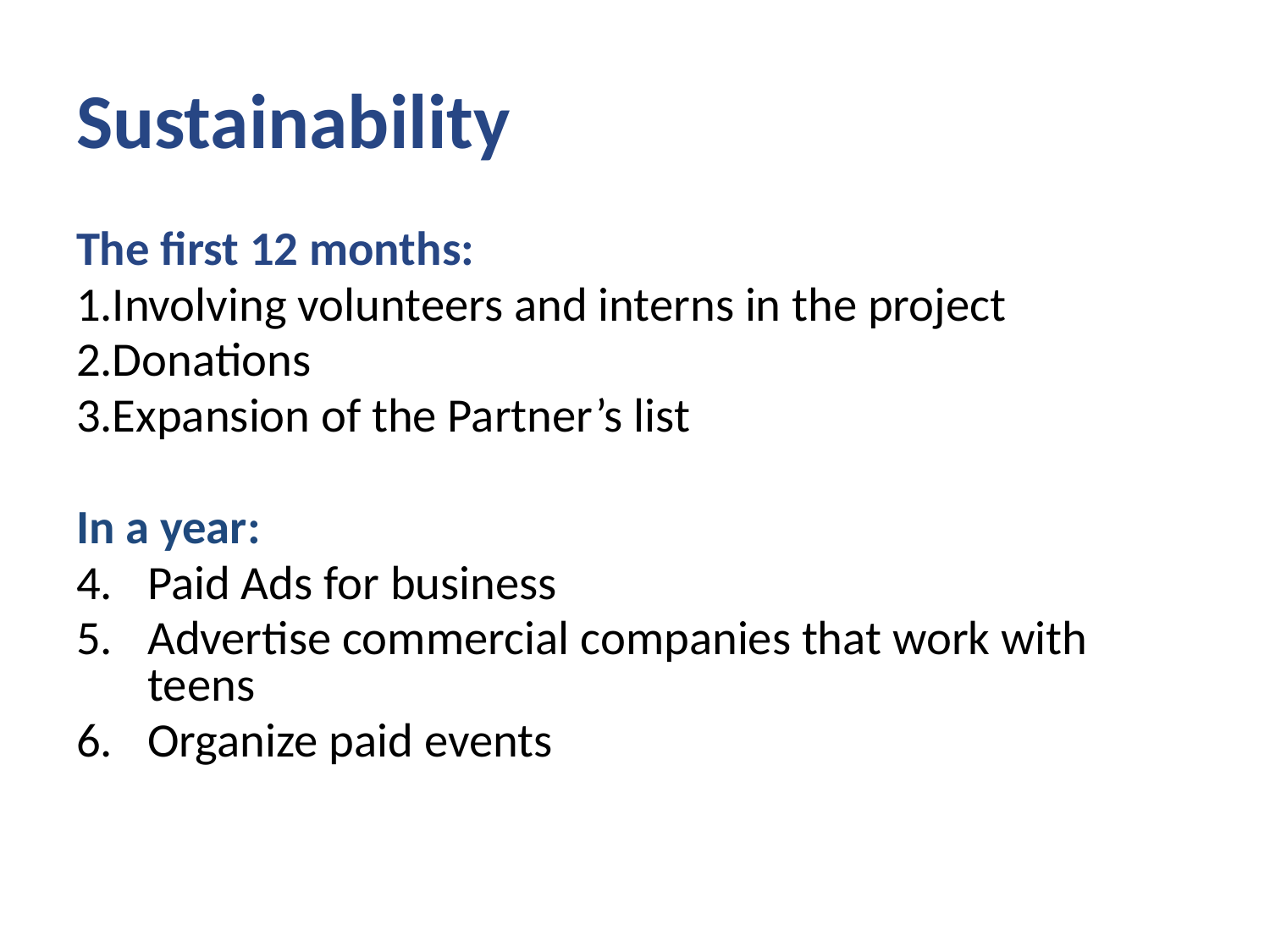

# Sustainability
The first 12 months:
Involving volunteers and interns in the project
Donations
Expansion of the Partner’s list

In a year:
Paid Ads for business
Advertise commercial companies that work with teens
Organize paid events